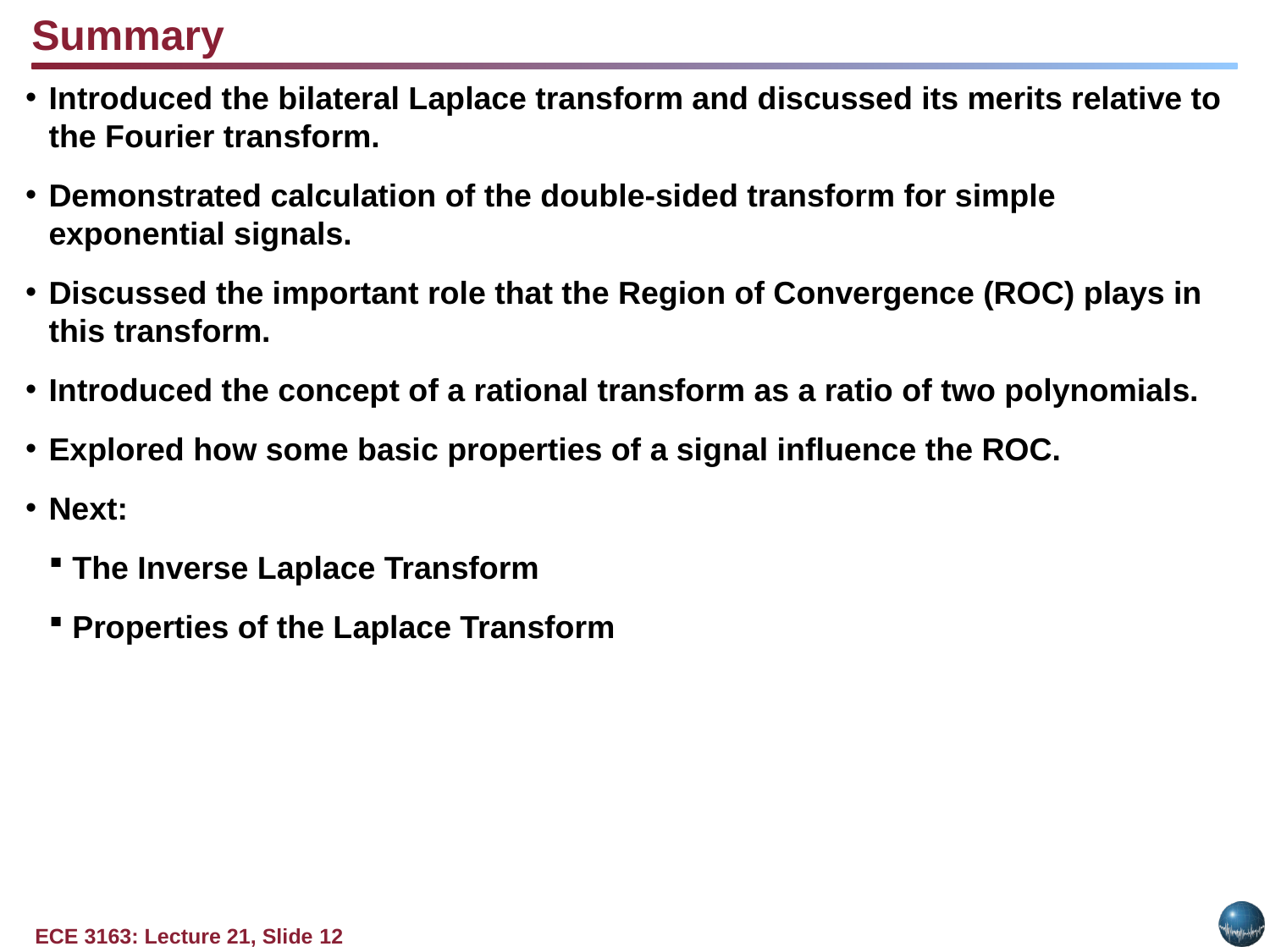

Summary
Introduced the bilateral Laplace transform and discussed its merits relative to the Fourier transform.
Demonstrated calculation of the double-sided transform for simple exponential signals.
Discussed the important role that the Region of Convergence (ROC) plays in this transform.
Introduced the concept of a rational transform as a ratio of two polynomials.
Explored how some basic properties of a signal influence the ROC.
Next:
The Inverse Laplace Transform
Properties of the Laplace Transform